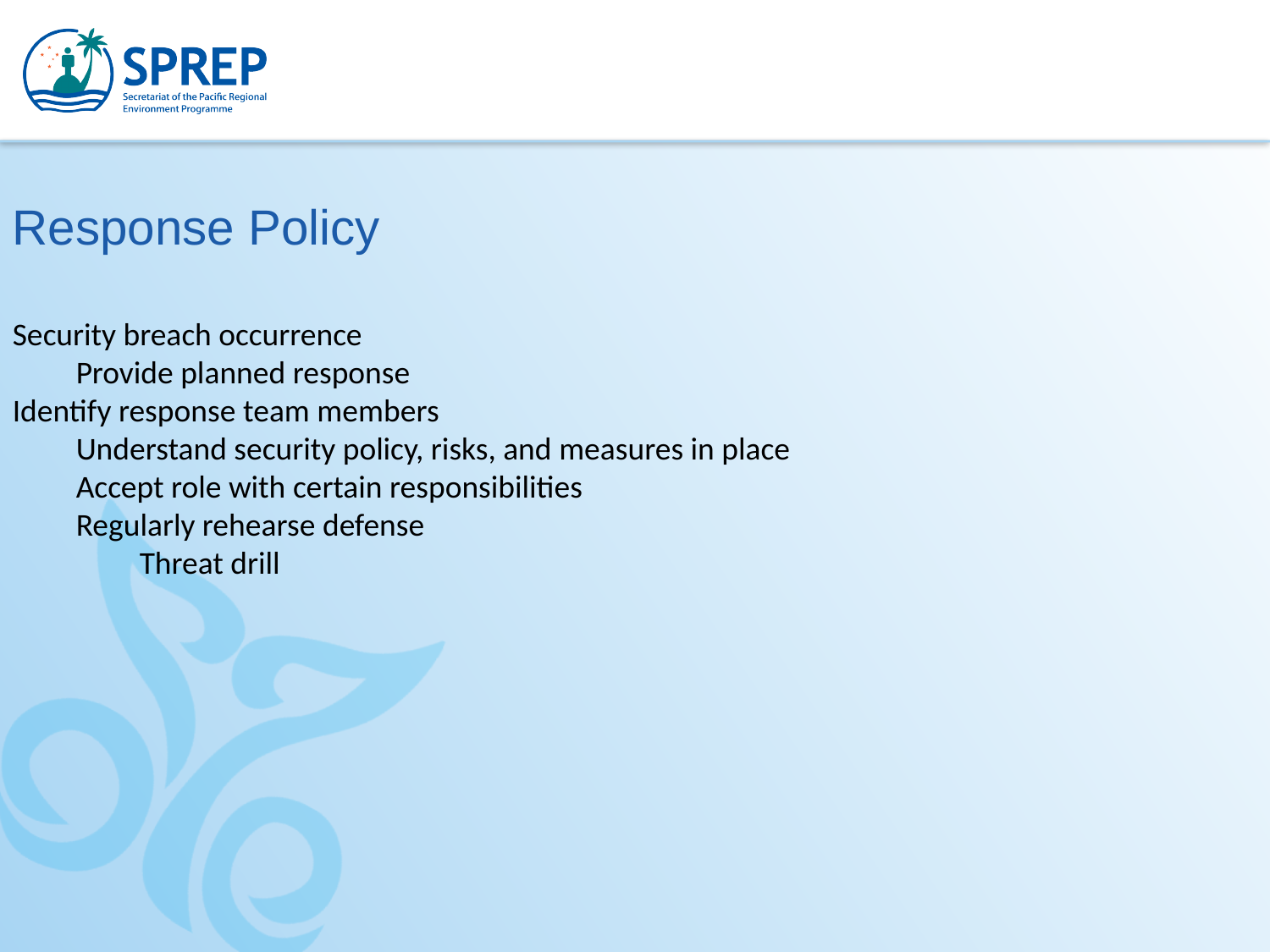

Response Policy
Security breach occurrence
Provide planned response
Identify response team members
Understand security policy, risks, and measures in place
Accept role with certain responsibilities
Regularly rehearse defense
Threat drill